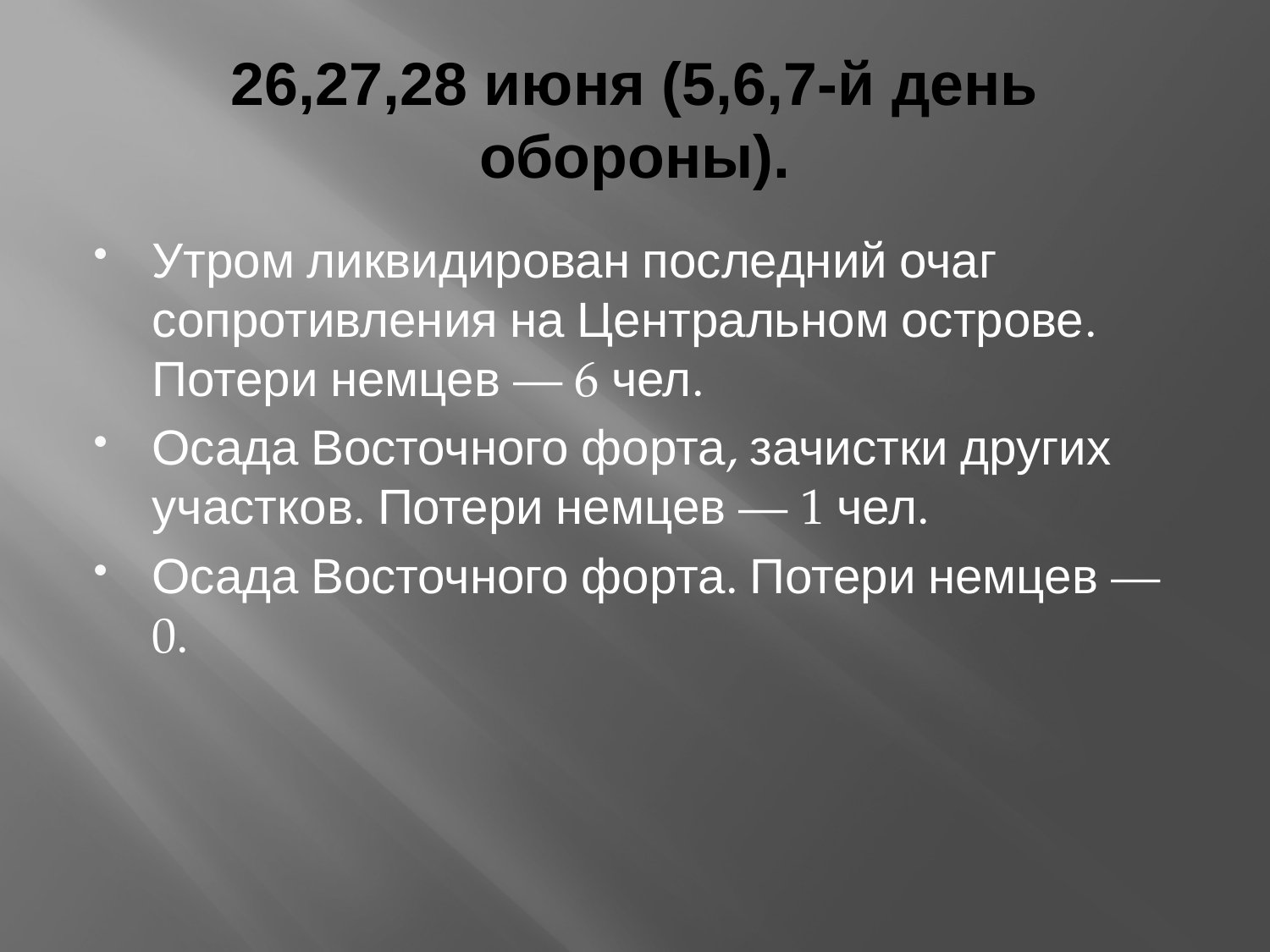

# 26,27,28 июня (5,6,7-й день обороны).
Утром ликвидирован последний очаг сопротивления на Центральном острове. Потери немцев — 6 чел.
Осада Восточного форта, зачистки других участков. Потери немцев — 1 чел.
Осада Восточного форта. Потери немцев — 0.